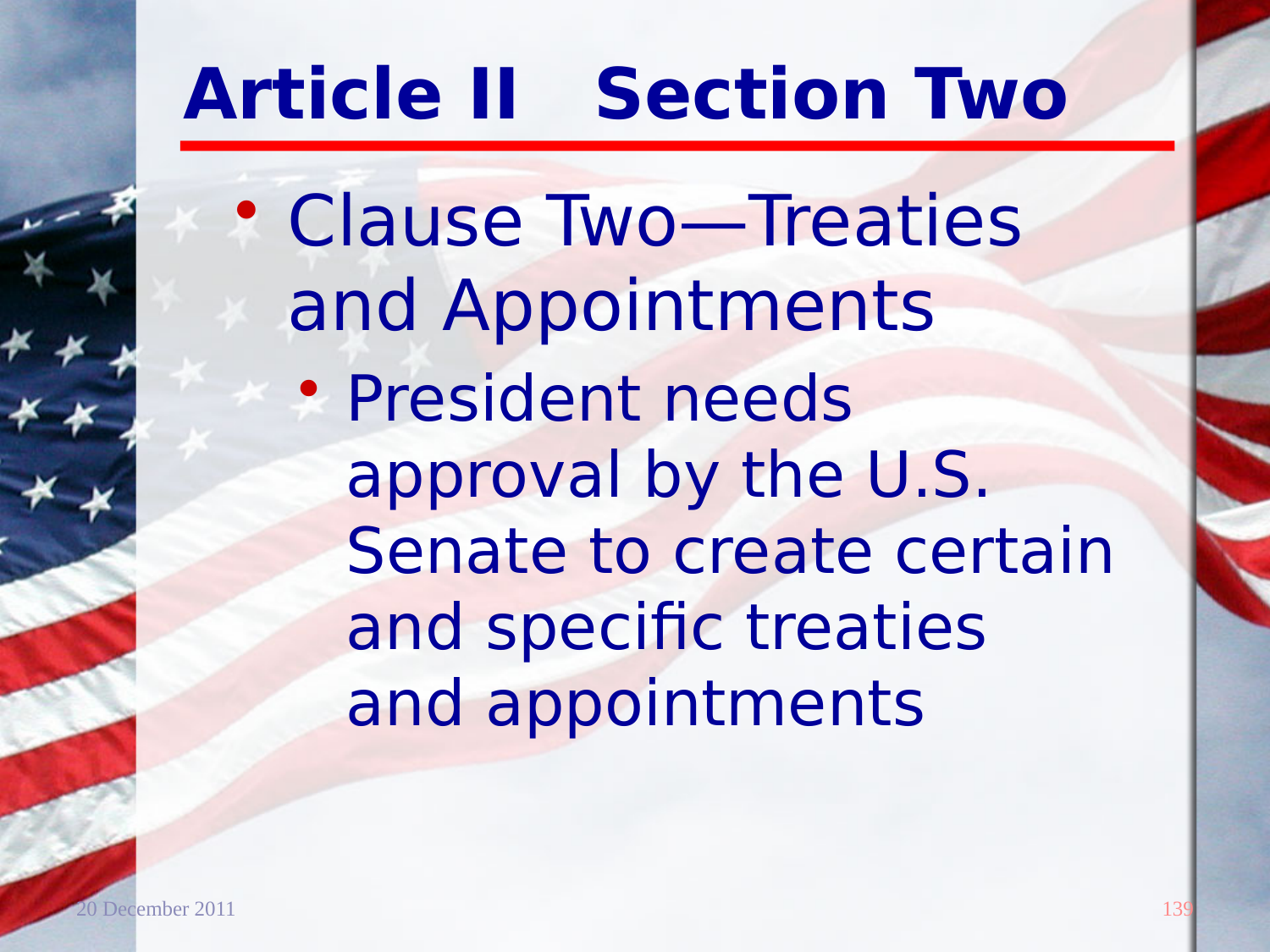

# Article II   Section Two
Clause Two—Treaties and Appointments
President needs approval by the U.S. Senate to create certain and specific treaties and appointments

20 December 2011
139